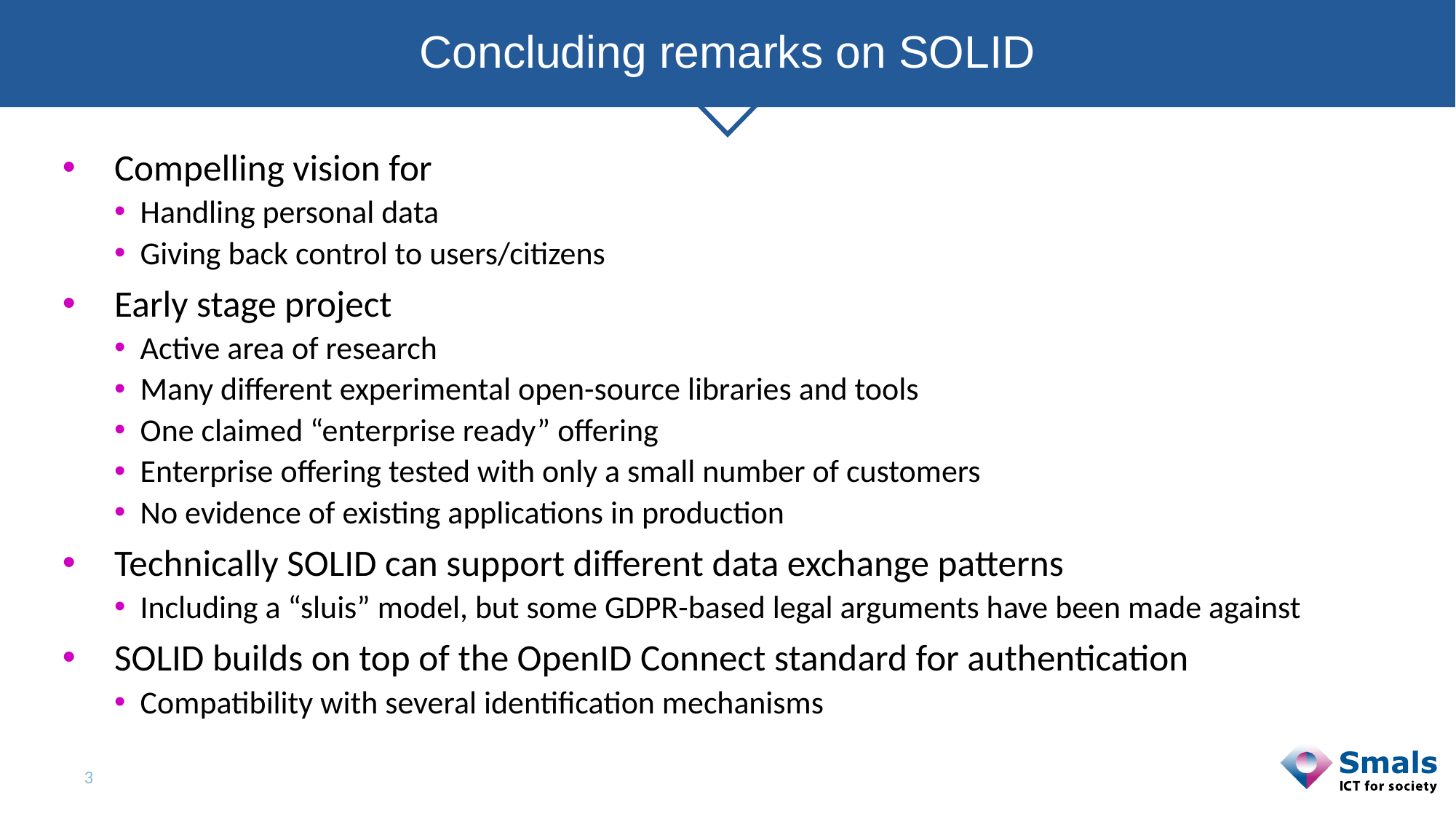

# Concluding remarks on SOLID
Compelling vision for
Handling personal data
Giving back control to users/citizens
Early stage project
Active area of research
Many different experimental open-source libraries and tools
One claimed “enterprise ready” offering
Enterprise offering tested with only a small number of customers
No evidence of existing applications in production
Technically SOLID can support different data exchange patterns
Including a “sluis” model, but some GDPR-based legal arguments have been made against
SOLID builds on top of the OpenID Connect standard for authentication
Compatibility with several identification mechanisms
3